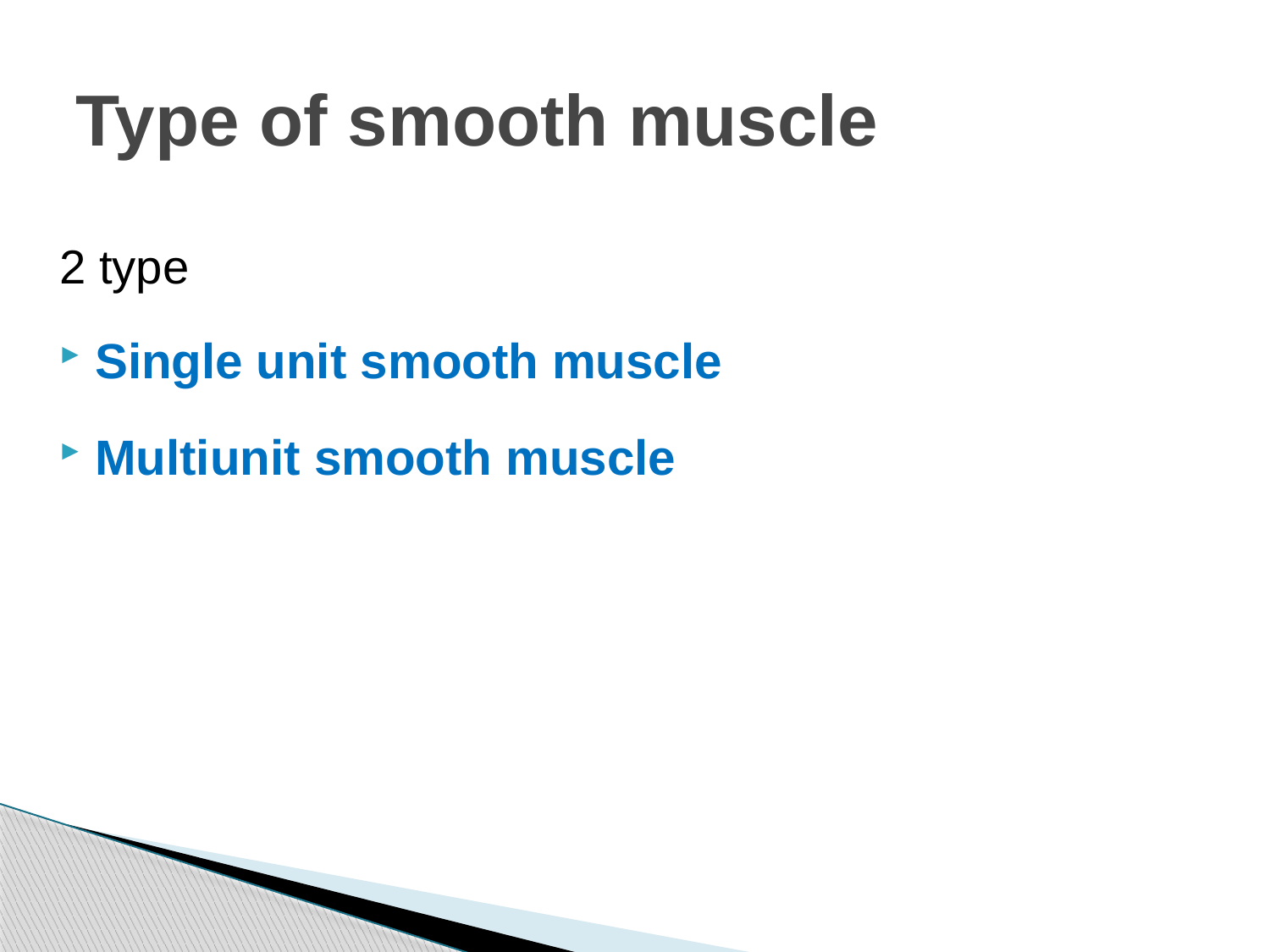

# Type of smooth muscle
2 type
Single unit smooth muscle
Multiunit smooth muscle